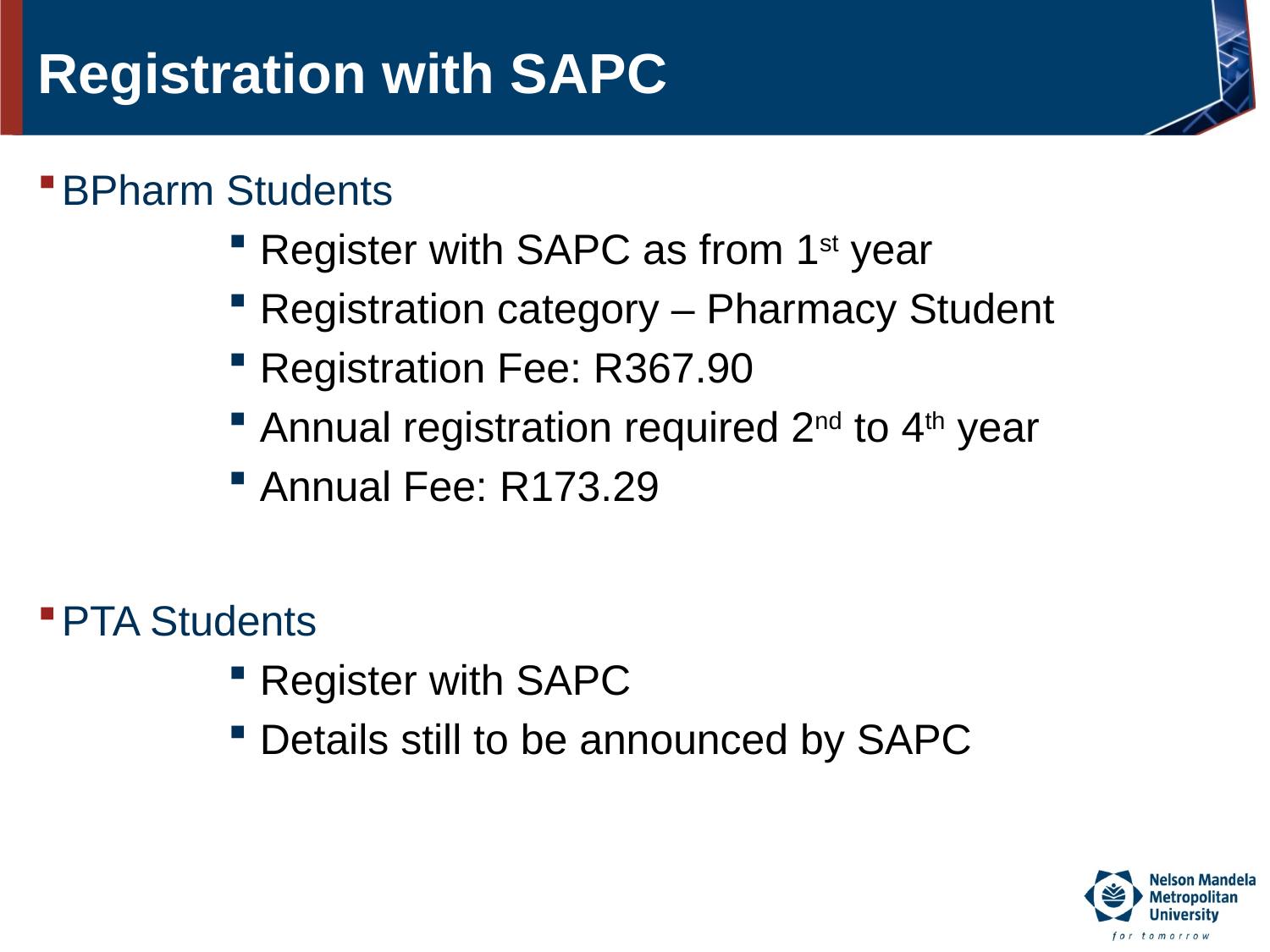

# Registration with SAPC
BPharm Students
Register with SAPC as from 1st year
Registration category – Pharmacy Student
Registration Fee: R367.90
Annual registration required 2nd to 4th year
Annual Fee: R173.29

PTA Students
Register with SAPC
Details still to be announced by SAPC